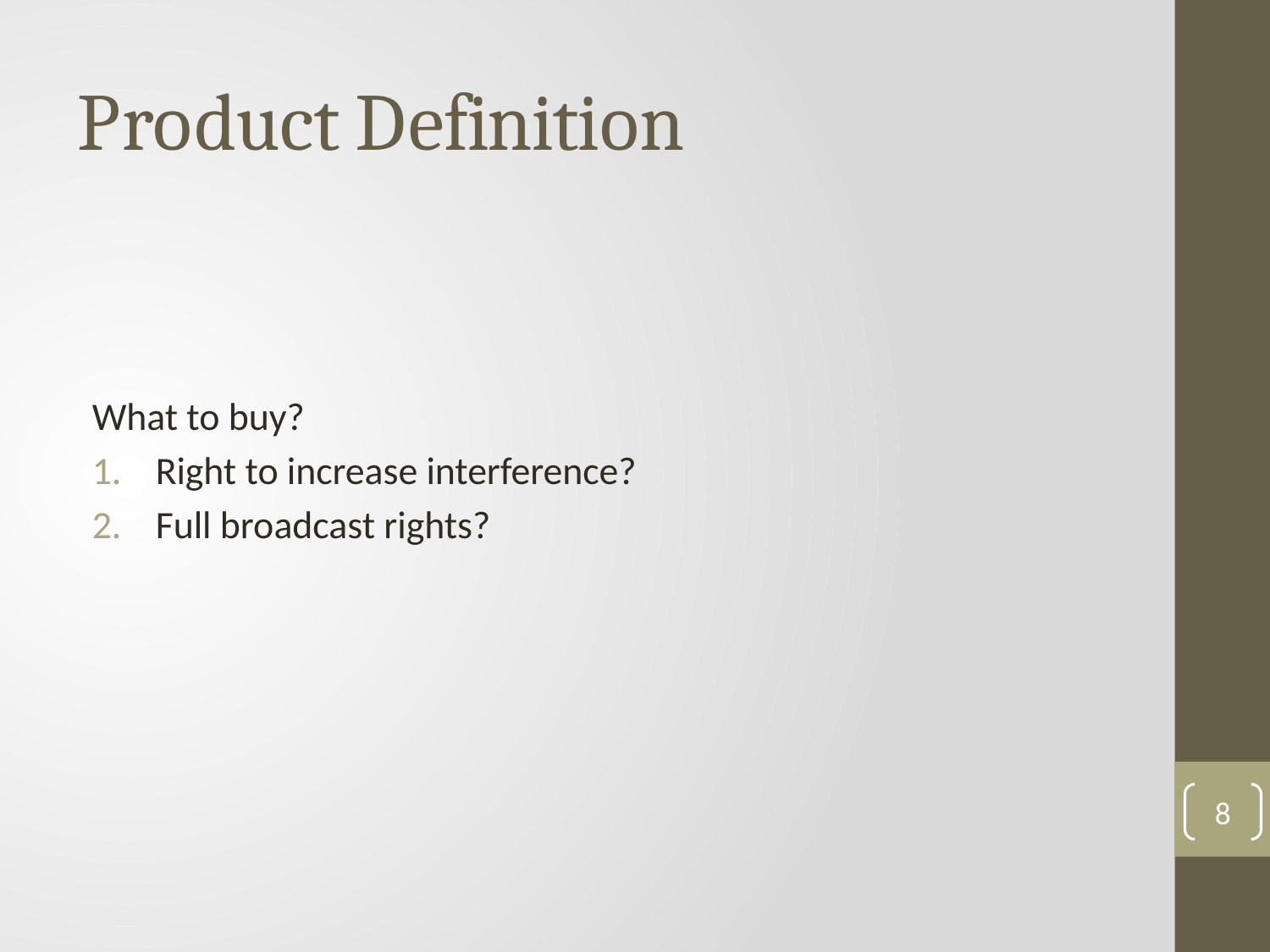

# Product Definition

What to buy?
Right to increase interference?
Full broadcast rights?

8